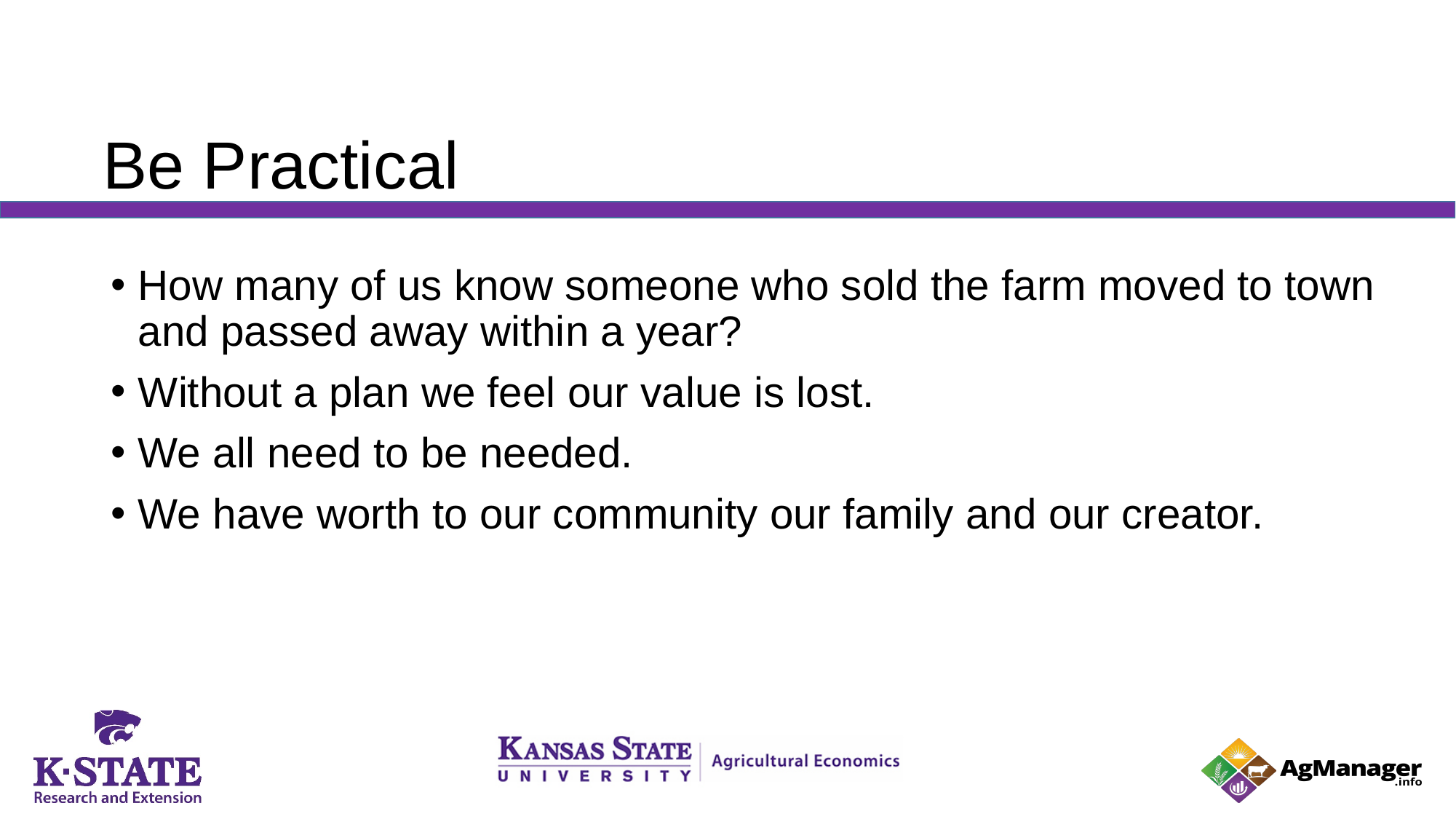

# Be Practical
How many of us know someone who sold the farm moved to town and passed away within a year?
Without a plan we feel our value is lost.
We all need to be needed.
We have worth to our community our family and our creator.